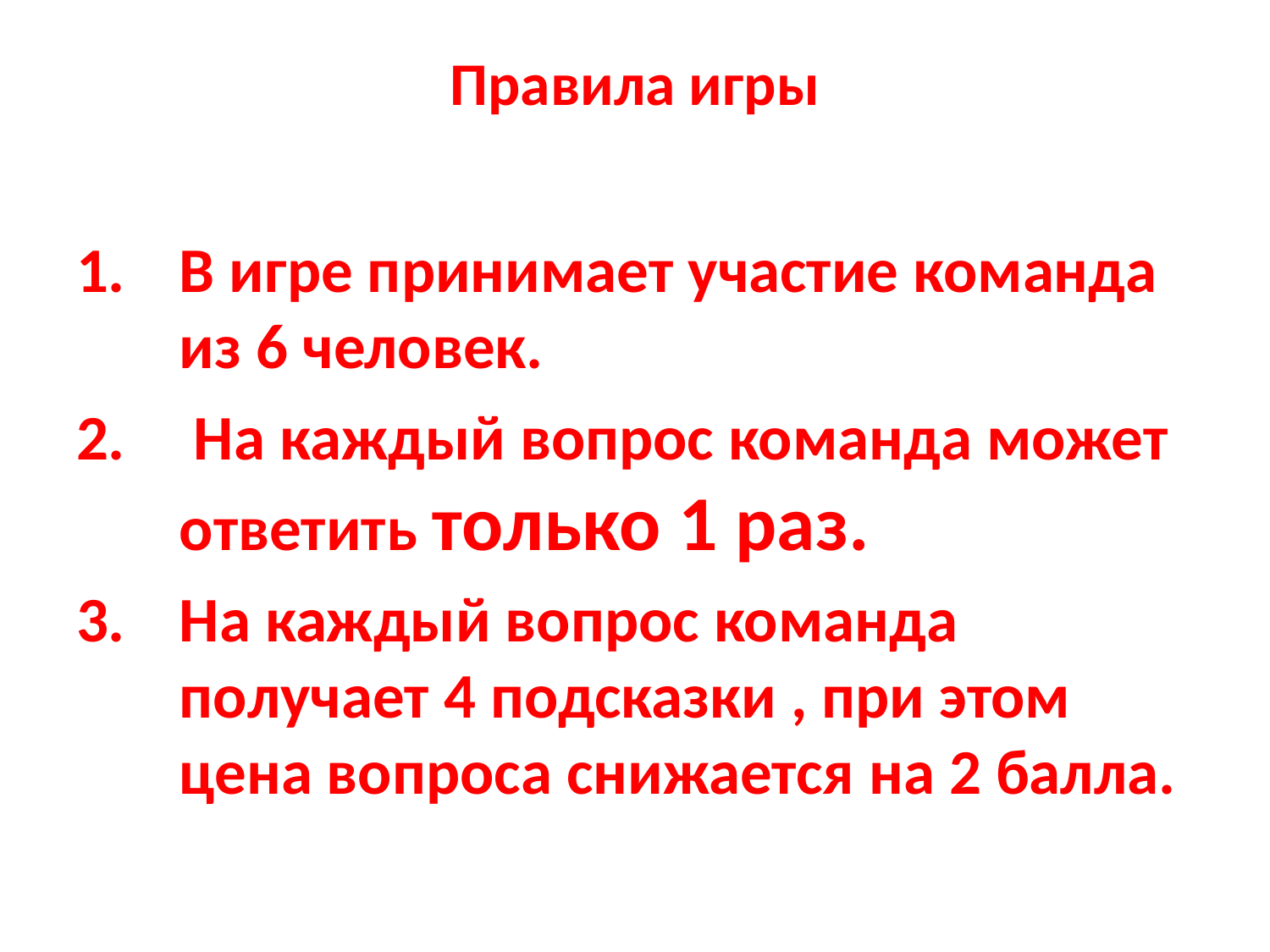

# Правила игры
В игре принимает участие команда из 6 человек.
 На каждый вопрос команда может ответить только 1 раз.
На каждый вопрос команда получает 4 подсказки , при этом цена вопроса снижается на 2 балла.